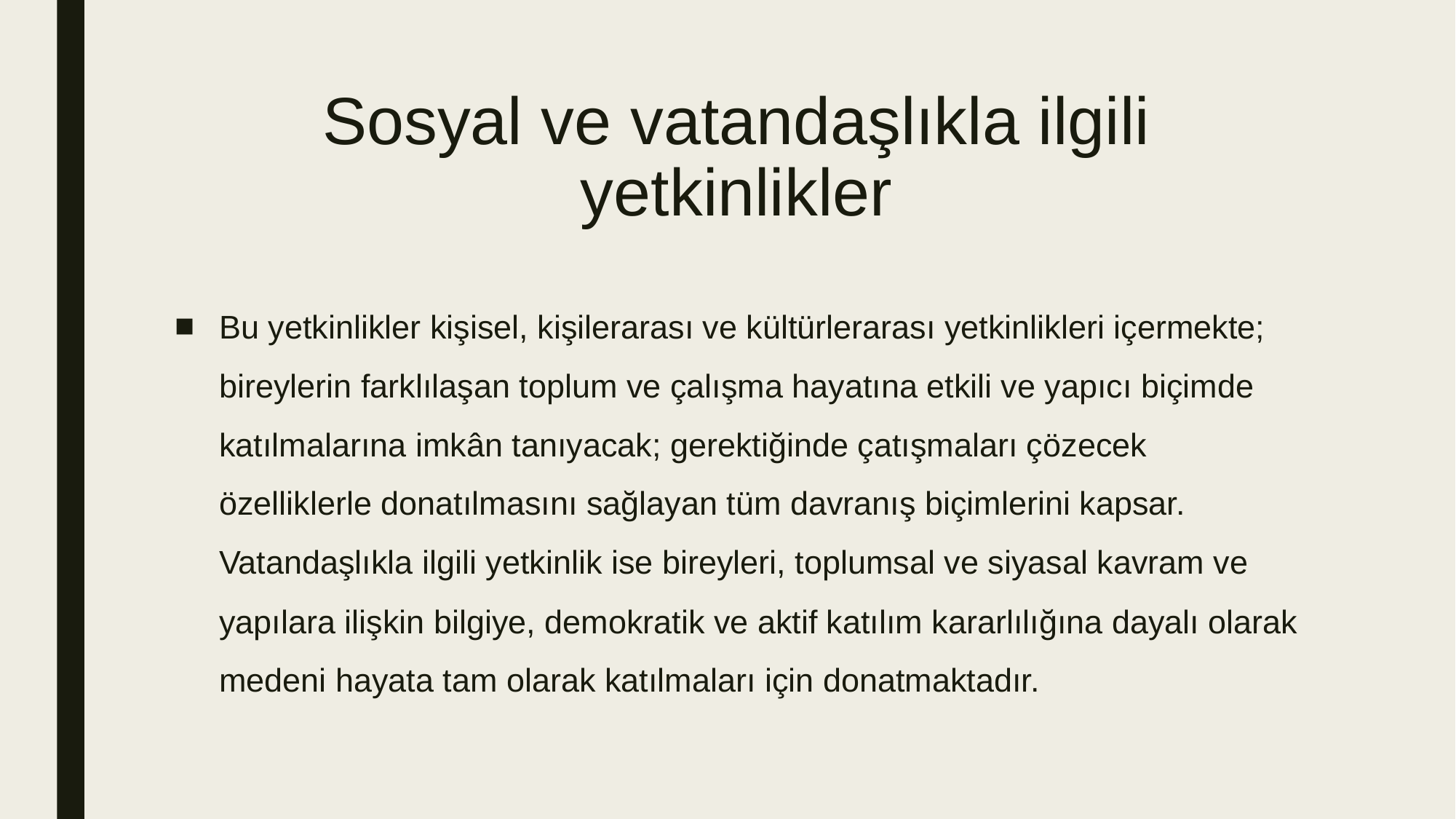

# Sosyal ve vatandaşlıkla ilgili yetkinlikler
Bu yetkinlikler kişisel, kişilerarası ve kültürlerarası yetkinlikleri içermekte; bireylerin farklılaşan toplum ve çalışma hayatına etkili ve yapıcı biçimde katılmalarına imkân tanıyacak; gerektiğinde çatışmaları çözecek özelliklerle donatılmasını sağlayan tüm davranış biçimlerini kapsar. Vatandaşlıkla ilgili yetkinlik ise bireyleri, toplumsal ve siyasal kavram ve yapılara ilişkin bilgiye, demokratik ve aktif katılım kararlılığına dayalı olarak medeni hayata tam olarak katılmaları için donatmaktadır.